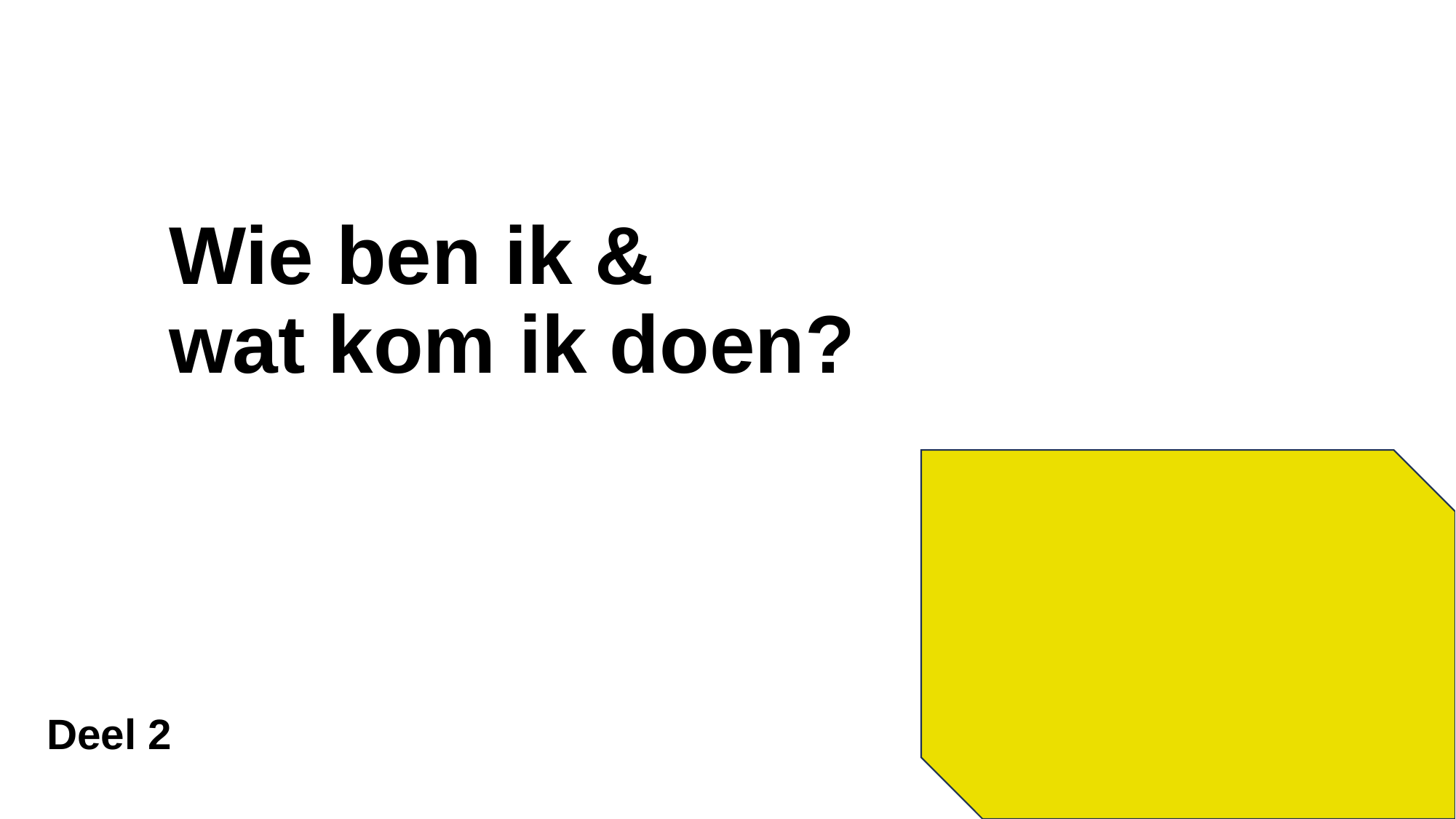

# Wie ben ik & wat kom ik doen?

Deel 2